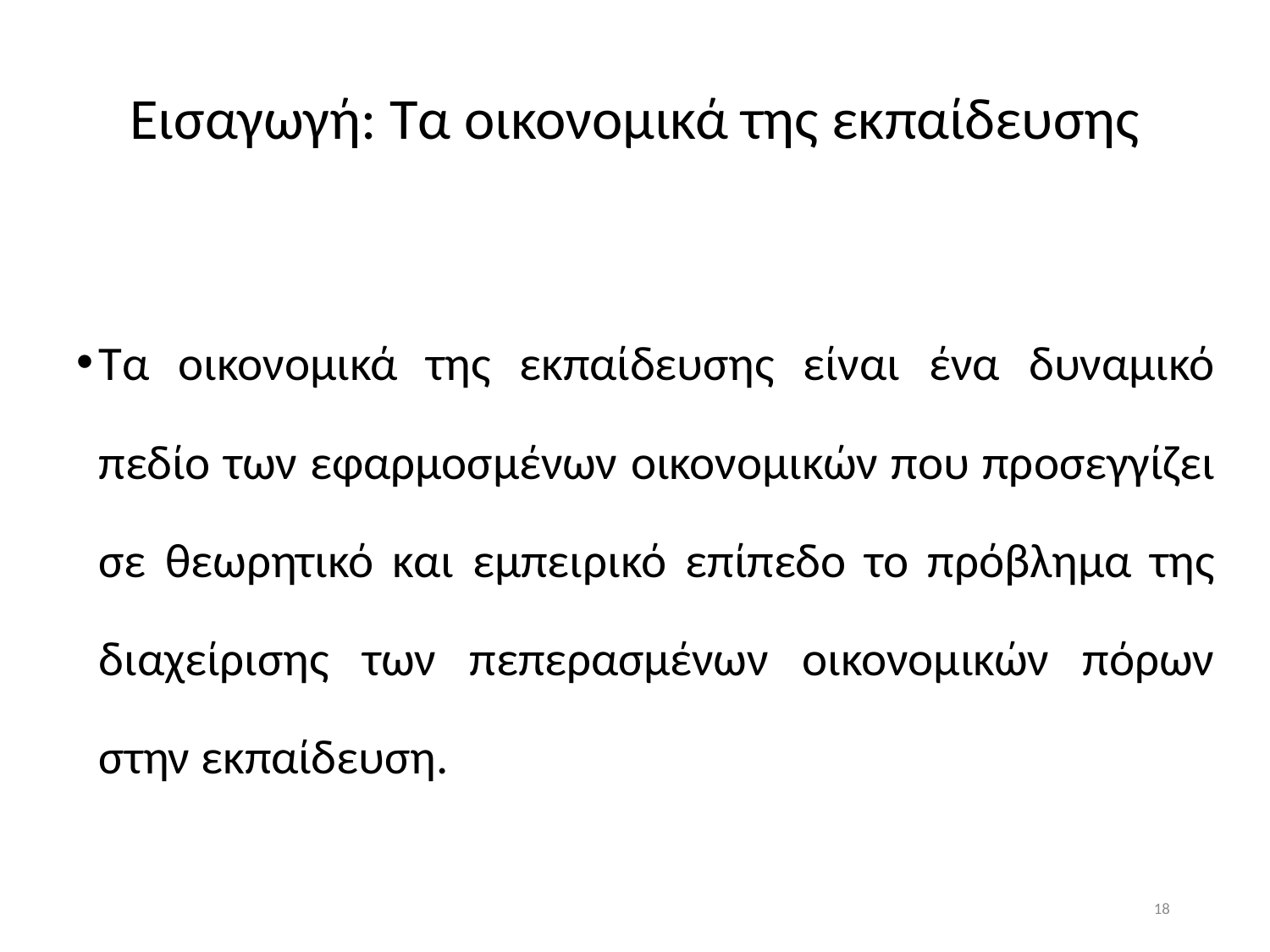

# Εισαγωγή: Τα οικονομικά της εκπαίδευσης
Τα οικονομικά της εκπαίδευσης είναι ένα δυναμικό πεδίο των εφαρμοσμένων οικονομικών που προσεγγίζει σε θεωρητικό και εμπειρικό επίπεδο το πρόβλημα της διαχείρισης των πεπερασμένων οικονομικών πόρων στην εκπαίδευση.
18